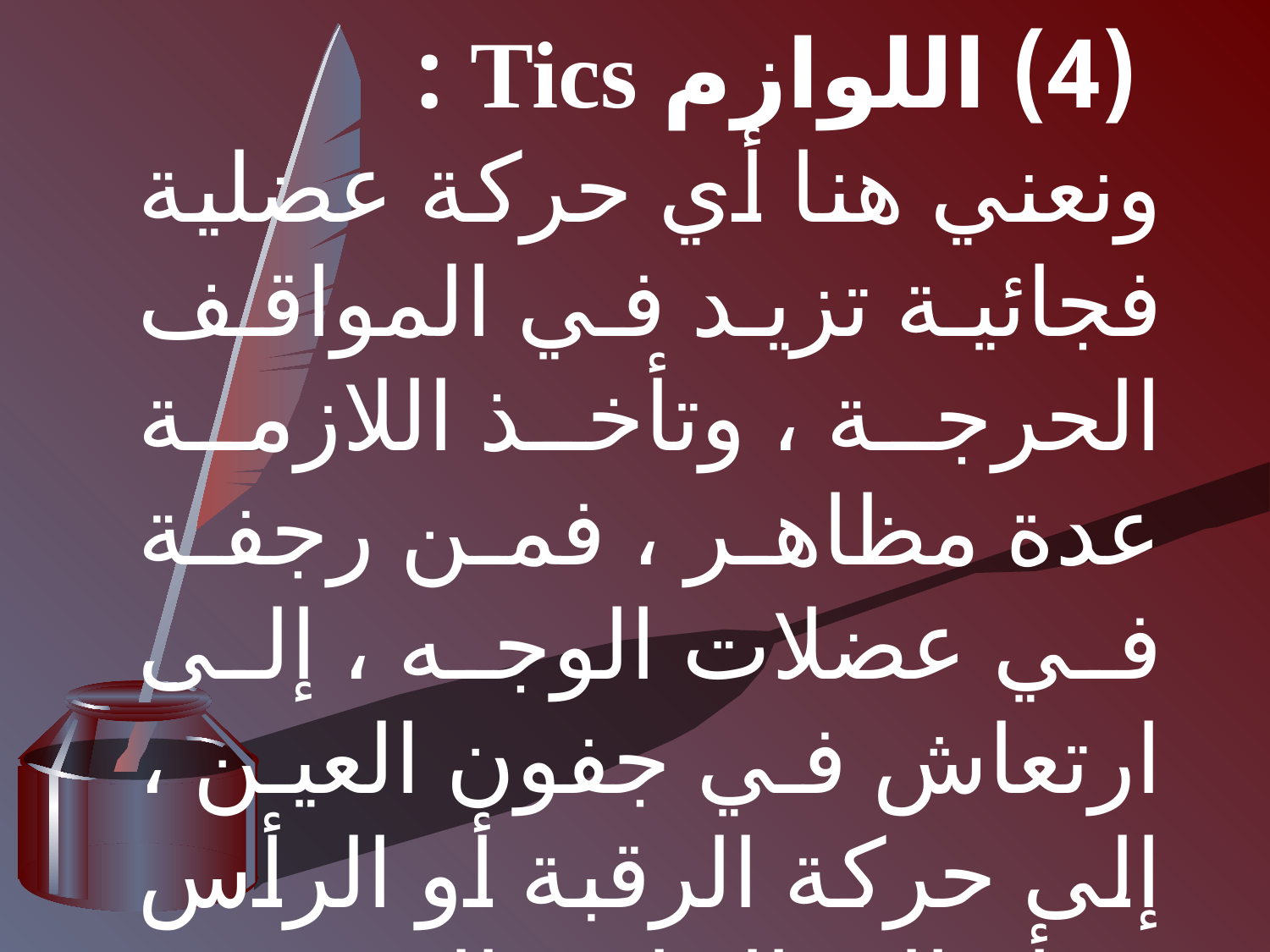

(4) اللوازم Tics :
ونعني هنا أي حركة عضلية فجائية تزيد في المواقف الحرجة ، وتأخذ اللازمة عدة مظاهر ، فمن رجفة في عضلات الوجه ، إلى ارتعاش في جفون العين ، إلى حركة الرقبة أو الرأس فجأة إلى الجانب الخ